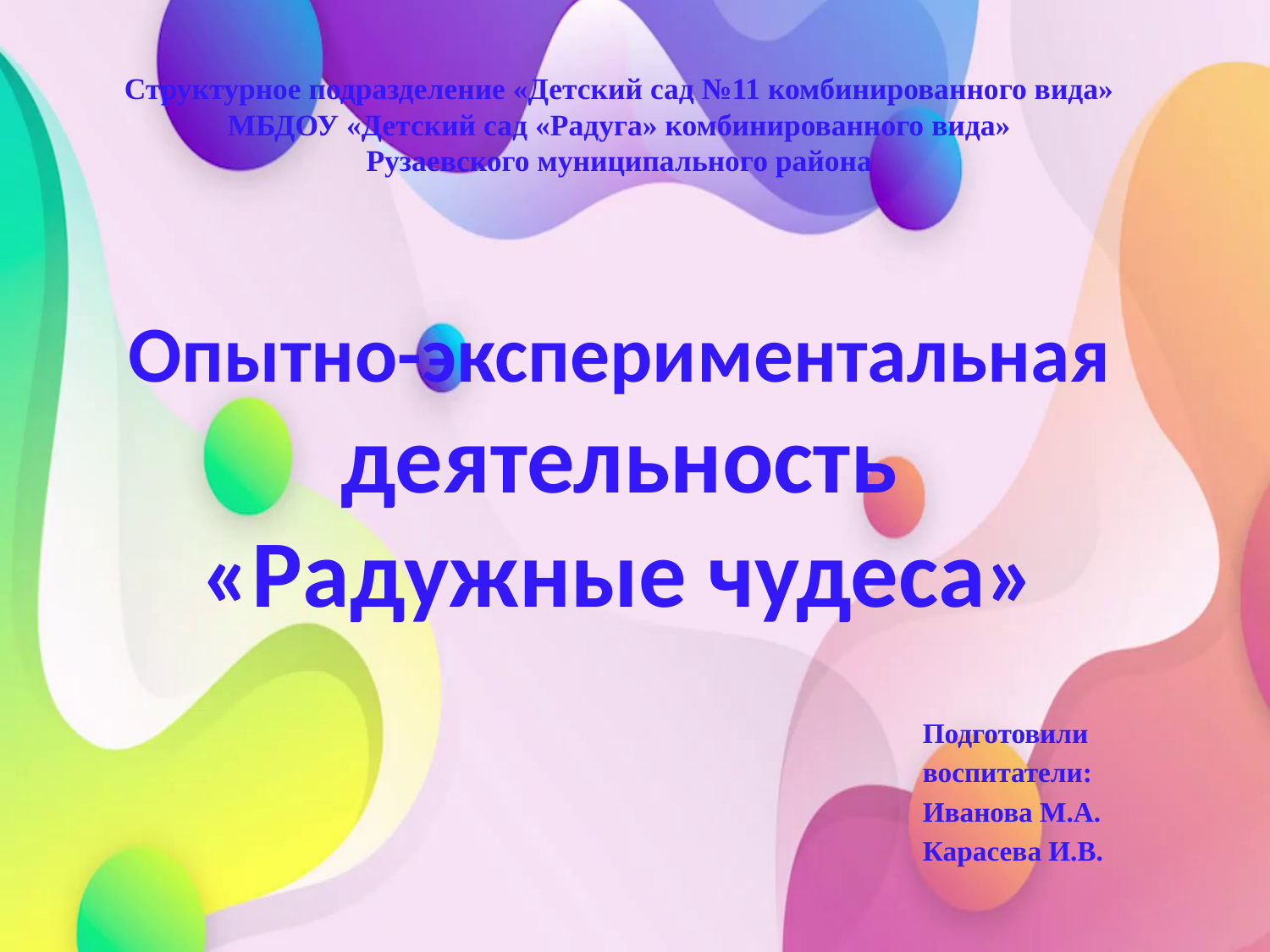

Структурное подразделение «Детский сад №11 комбинированного вида» МБДОУ «Детский сад «Радуга» комбинированного вида»
Рузаевского муниципального района

Опытно-экспериментальная
деятельность
«Радужные чудеса»
Подготовили
воспитатели:
Иванова М.А.
Карасева И.В.